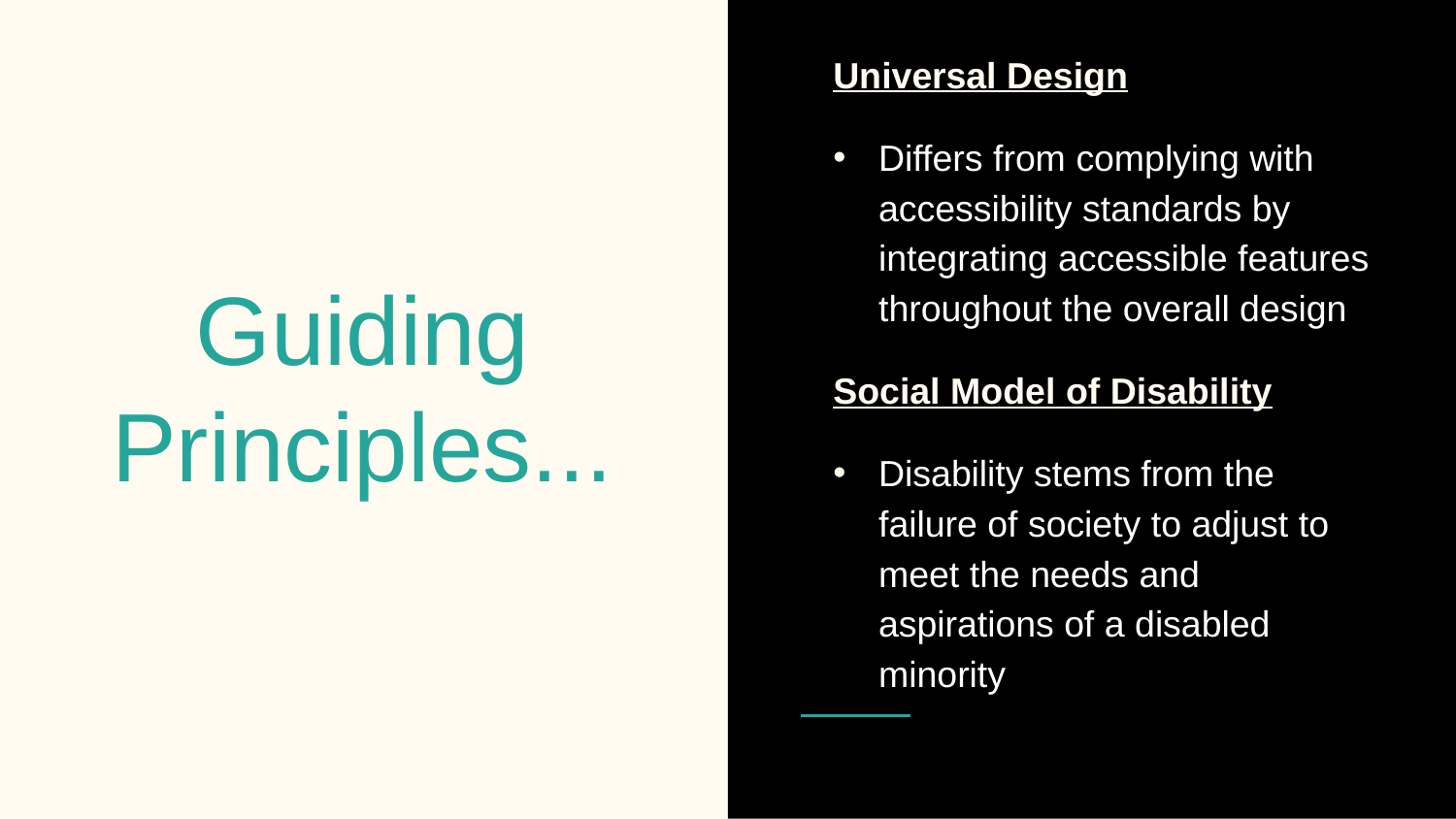

Universal Design
Differs from complying with accessibility standards by integrating accessible features throughout the overall design
Social Model of Disability
Disability stems from the failure of society to adjust to meet the needs and aspirations of a disabled minority
# Guiding Principles...